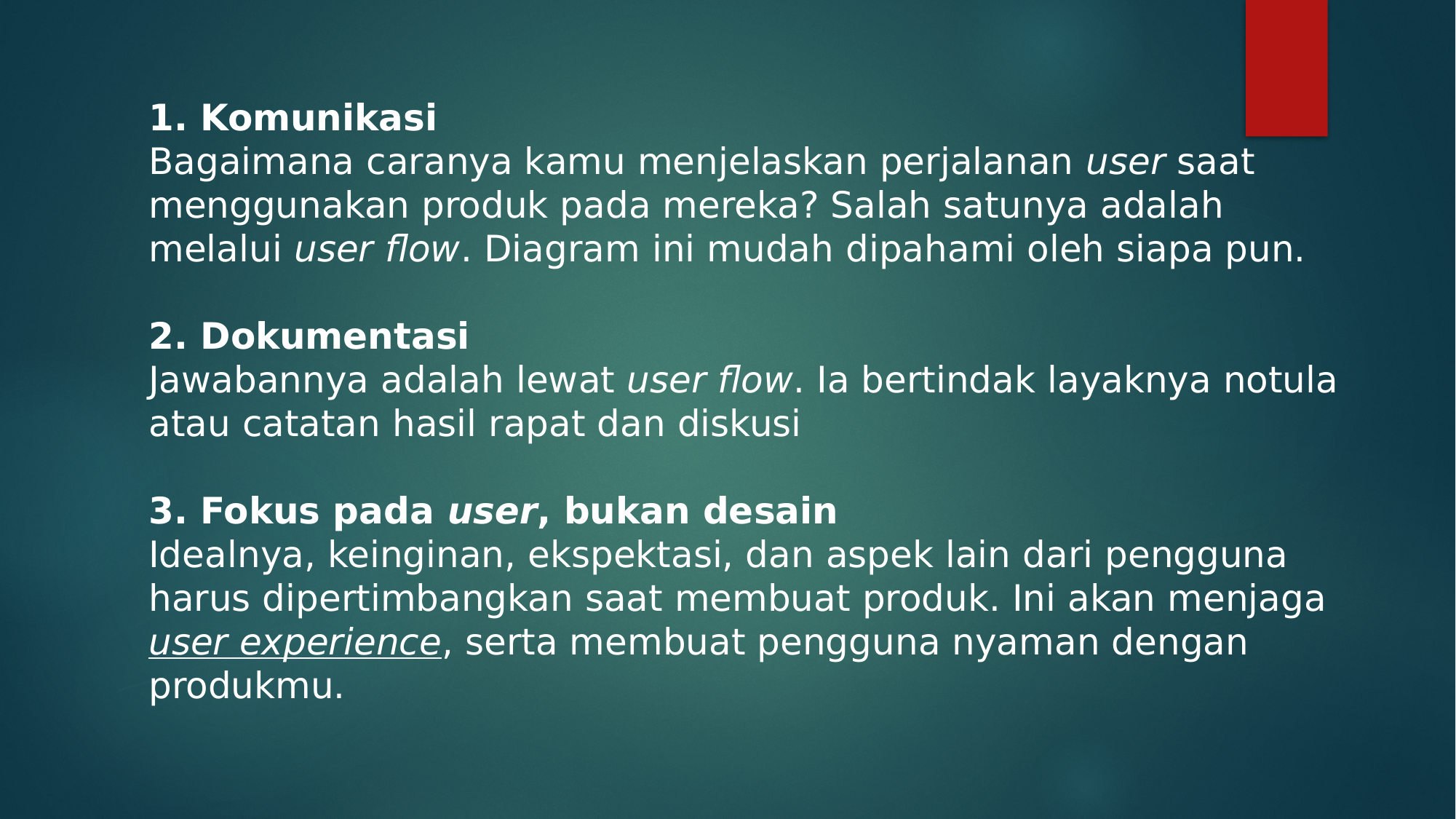

# 1. Komunikasi Bagaimana caranya kamu menjelaskan perjalanan user saat menggunakan produk pada mereka? Salah satunya adalah melalui user flow. Diagram ini mudah dipahami oleh siapa pun. 2. Dokumentasi Jawabannya adalah lewat user flow. Ia bertindak layaknya notula atau catatan hasil rapat dan diskusi 3. Fokus pada user, bukan desain Idealnya, keinginan, ekspektasi, dan aspek lain dari pengguna harus dipertimbangkan saat membuat produk. Ini akan menjaga user experience, serta membuat pengguna nyaman dengan produkmu.